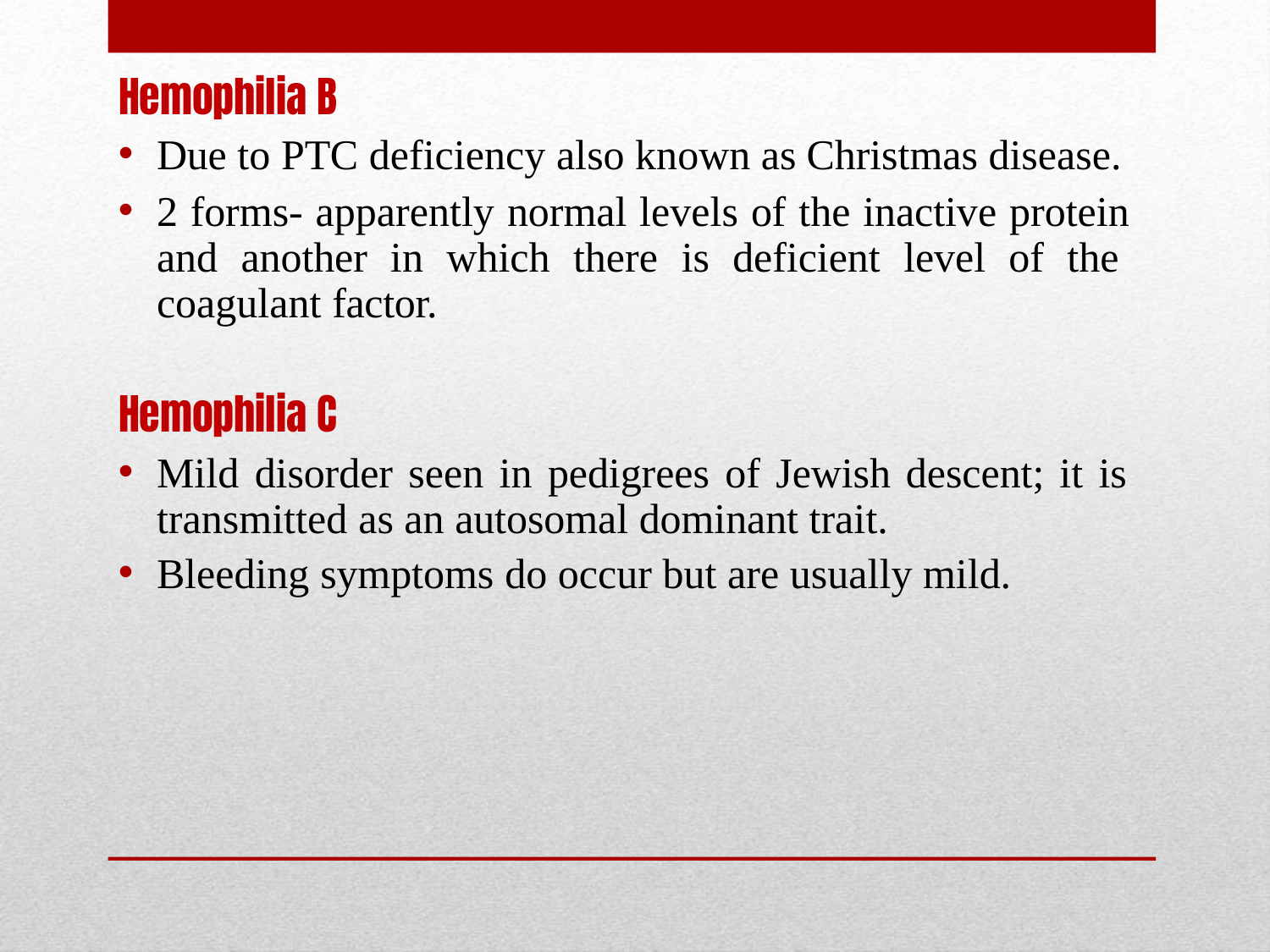

Hemophilia B
Due to PTC deficiency also known as Christmas disease.
2 forms- apparently normal levels of the inactive protein  and another in which there is deficient level of the  coagulant factor.

Hemophilia C
Mild disorder seen in pedigrees of Jewish descent; it is  transmitted as an autosomal dominant trait.
Bleeding symptoms do occur but are usually mild.